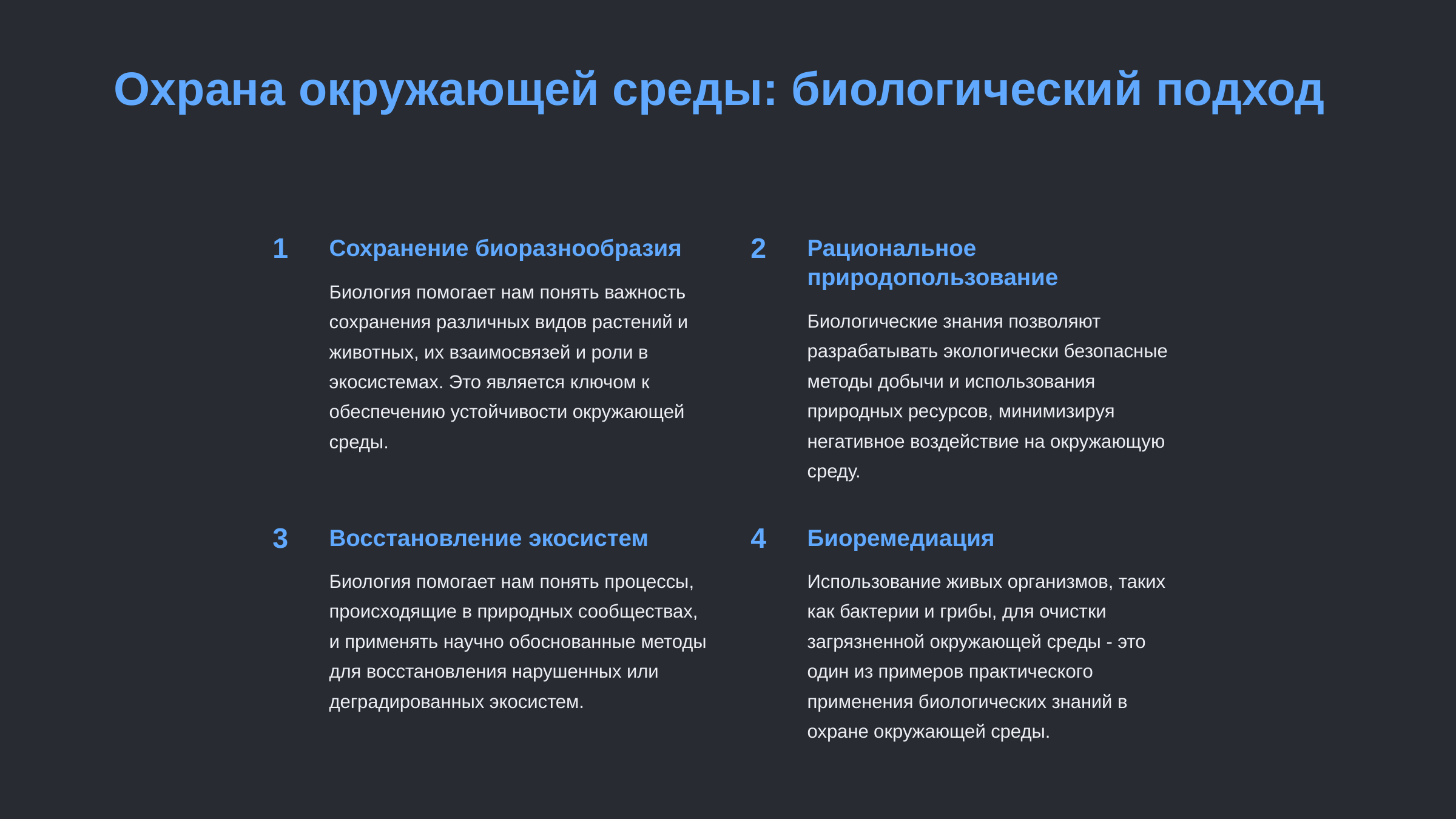

newUROKI.net
Охрана окружающей среды: биологический подход

1
2
Сохранение биоразнообразия
Рациональное природопользование
Биология помогает нам понять важность сохранения различных видов растений и животных, их взаимосвязей и роли в экосистемах. Это является ключом к обеспечению устойчивости окружающей среды.
Биологические знания позволяют разрабатывать экологически безопасные методы добычи и использования природных ресурсов, минимизируя негативное воздействие на окружающую среду.

3
4
Восстановление экосистем
Биоремедиация
Биология помогает нам понять процессы, происходящие в природных сообществах, и применять научно обоснованные методы для восстановления нарушенных или деградированных экосистем.
Использование живых организмов, таких как бактерии и грибы, для очистки загрязненной окружающей среды - это один из примеров практического применения биологических знаний в охране окружающей среды.